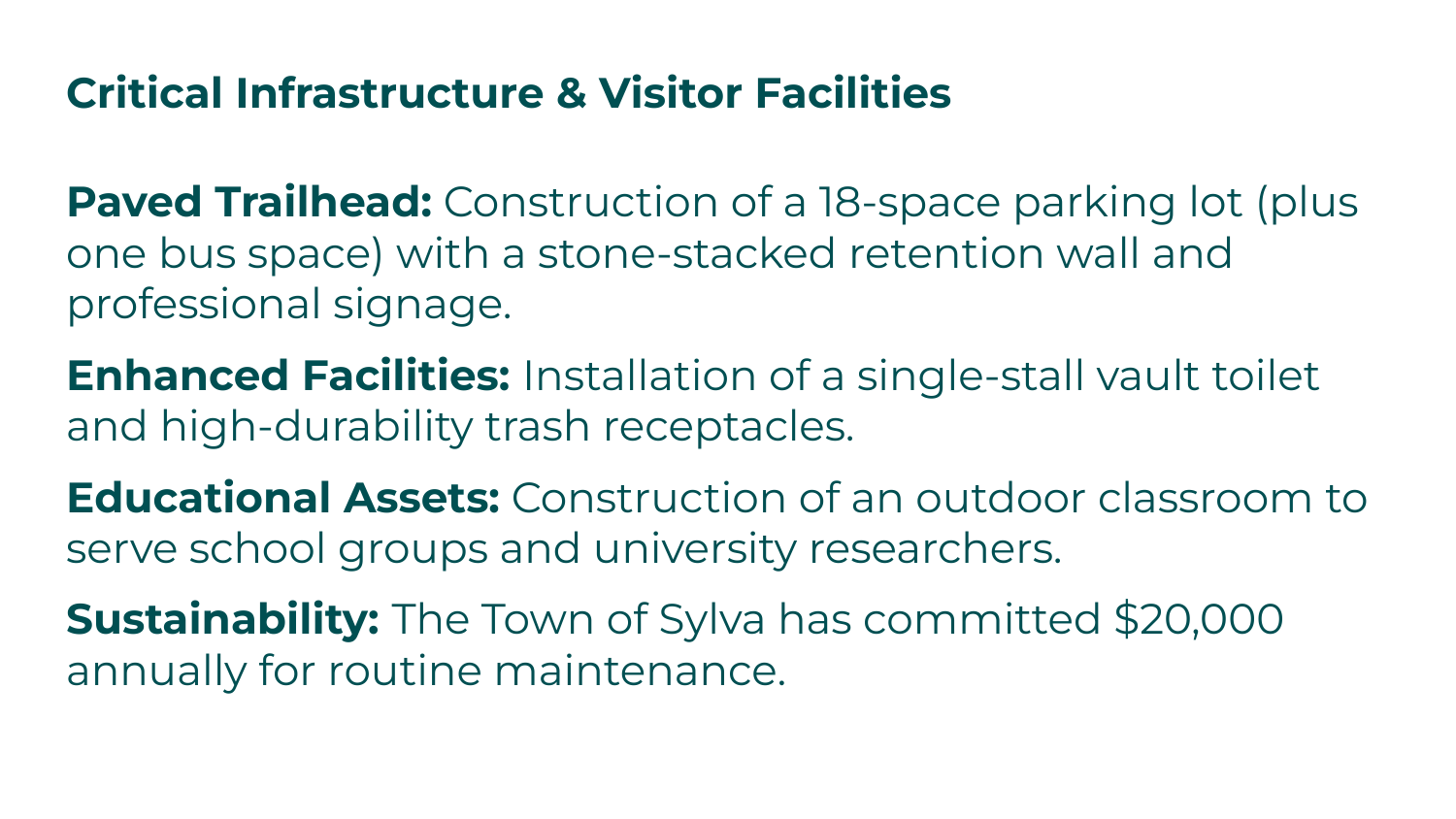

Critical Infrastructure & Visitor Facilities

Paved Trailhead: Construction of a 18-space parking lot (plus one bus space) with a stone-stacked retention wall and professional signage.
Enhanced Facilities: Installation of a single-stall vault toilet and high-durability trash receptacles.
Educational Assets: Construction of an outdoor classroom to serve school groups and university researchers.
Sustainability: The Town of Sylva has committed $20,000 annually for routine maintenance.